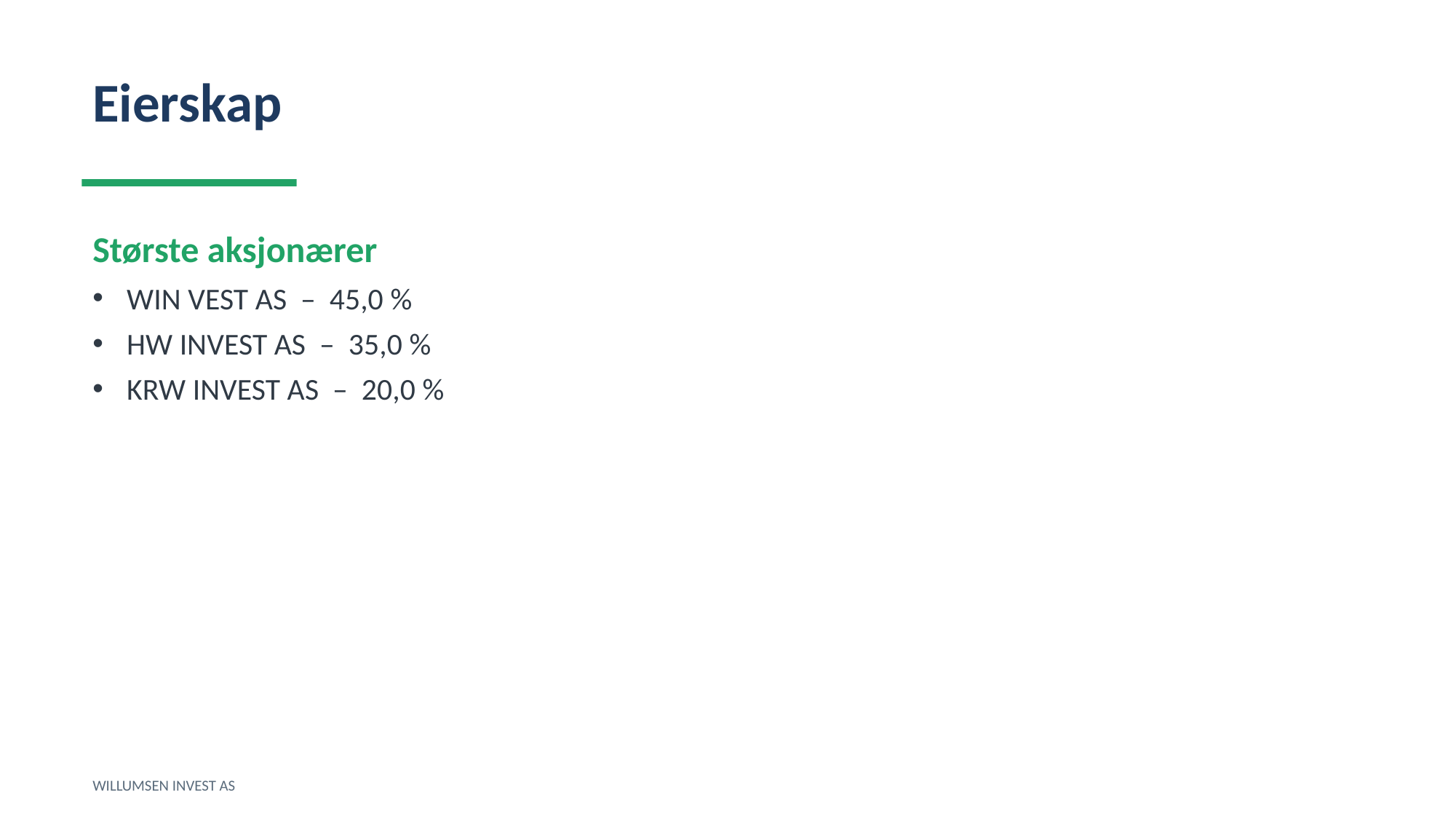

Eierskap

Største aksjonærer
WIN VEST AS  –  45,0 %
HW INVEST AS  –  35,0 %
KRW INVEST AS  –  20,0 %
WILLUMSEN INVEST AS